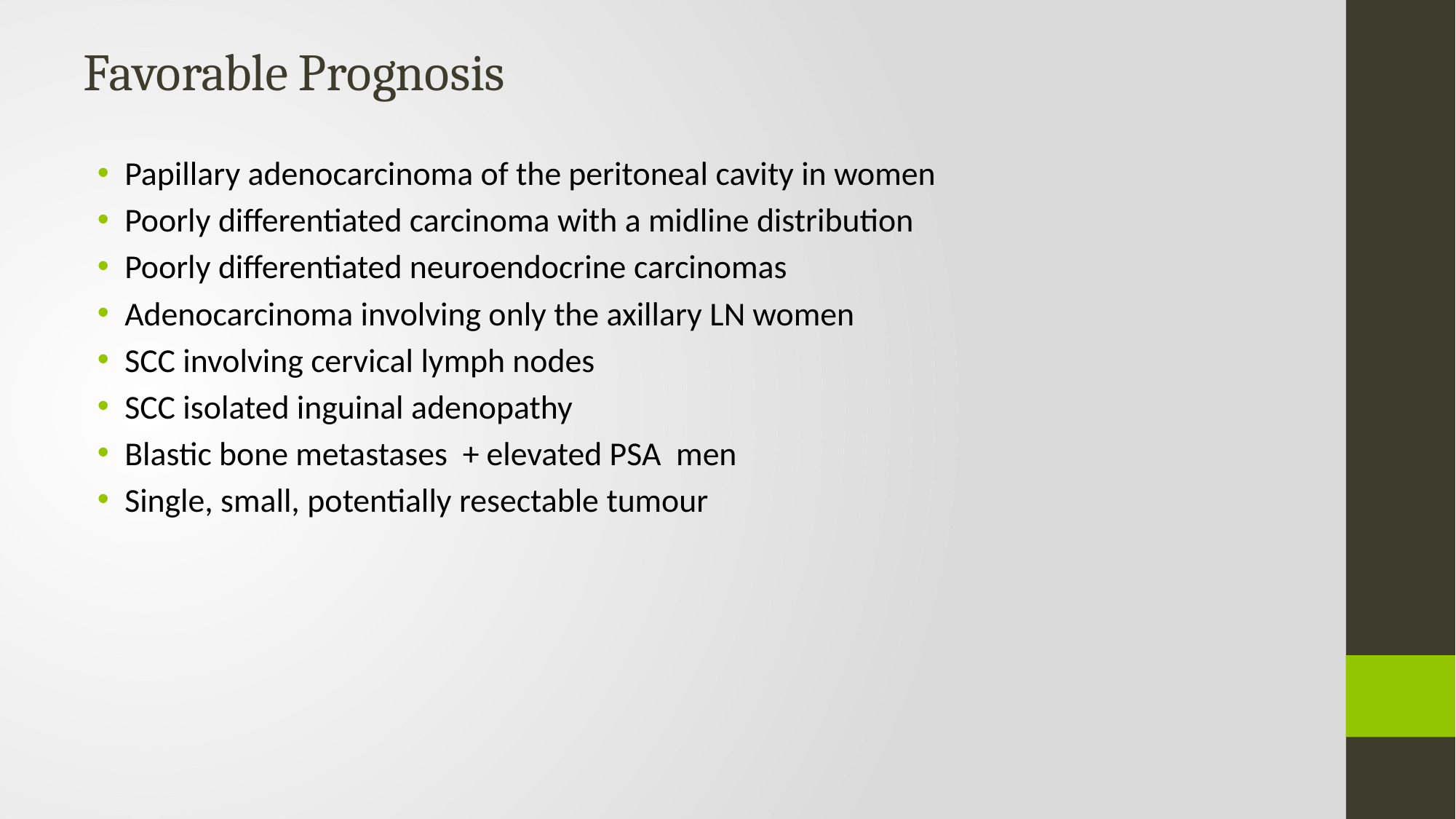

# Favorable Prognosis

Papillary adenocarcinoma of the peritoneal cavity in women
Poorly differentiated carcinoma with a midline distribution
Poorly differentiated neuroendocrine carcinomas
Adenocarcinoma involving only the axillary LN women
SCC involving cervical lymph nodes
SCC isolated inguinal adenopathy
Blastic bone metastases  + elevated PSA  men
Single, small, potentially resectable tumour